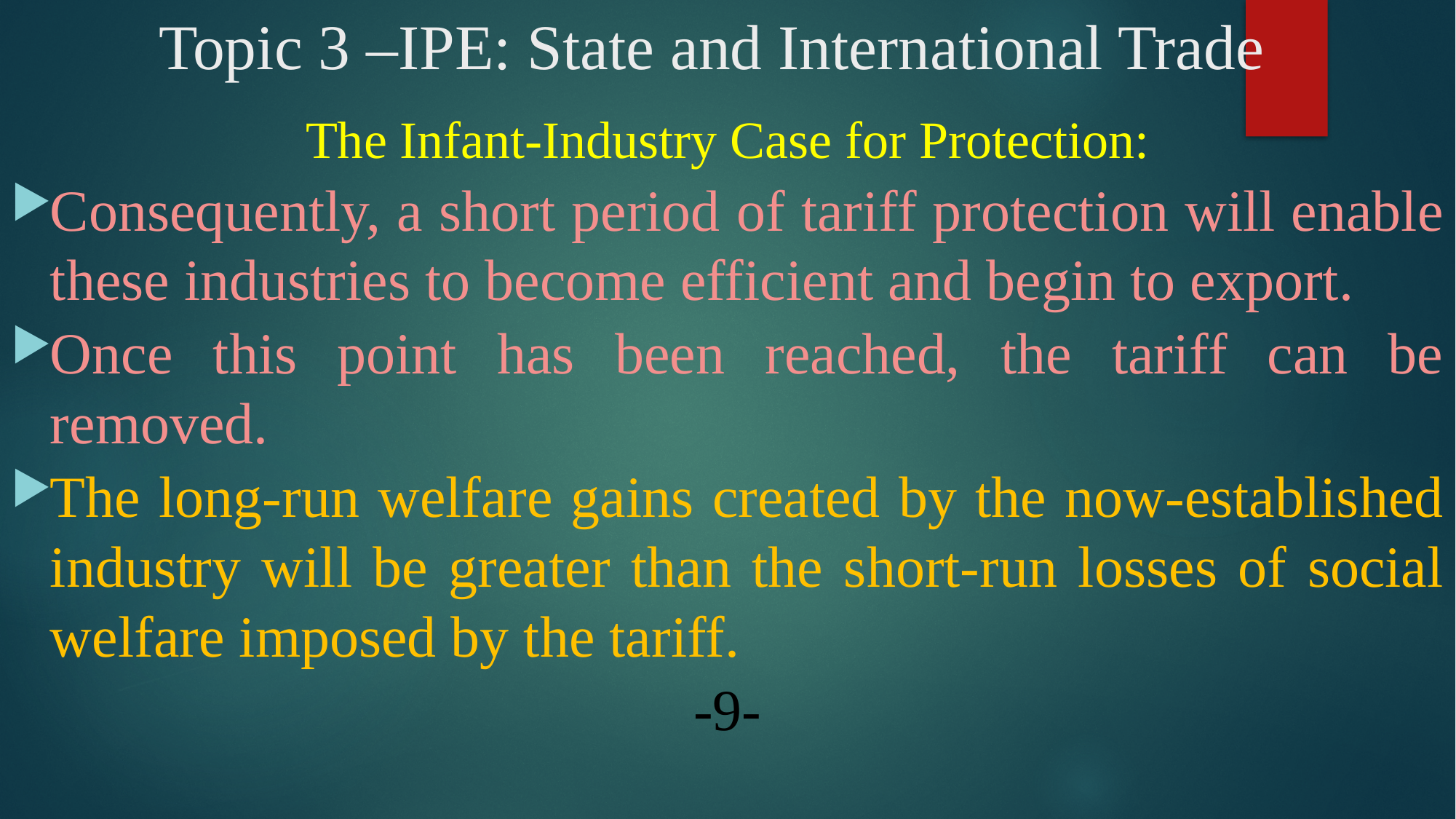

# Topic 3 –IPE: State and International Trade

The Infant-Industry Case for Protection:
Consequently, a short period of tariff protection will enable these industries to become efficient and begin to export.
Once this point has been reached, the tariff can be removed.
The long-run welfare gains created by the now-established industry will be greater than the short-run losses of social welfare imposed by the tariff.
-9-